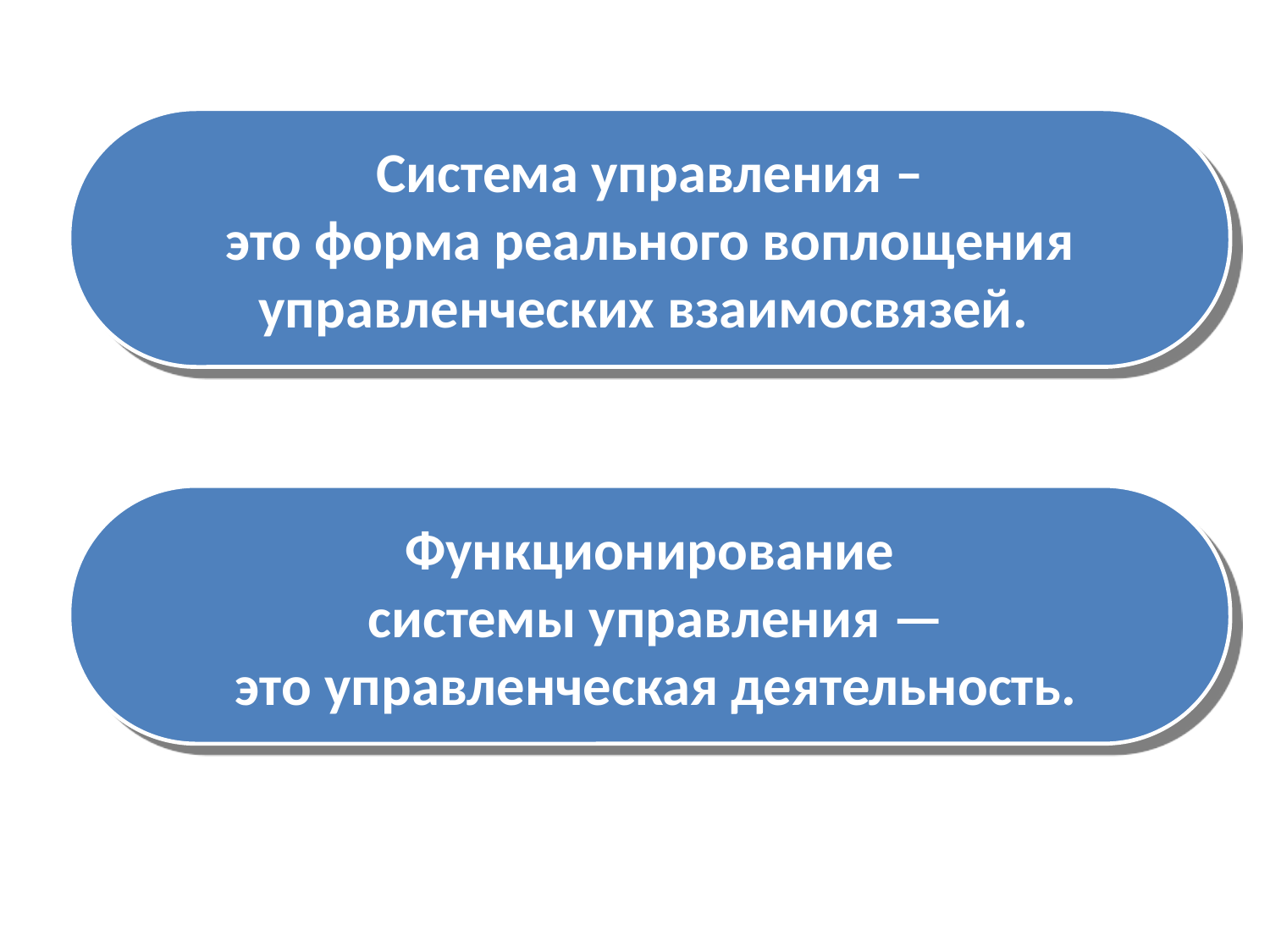

#
Система управления –
 это форма реального воплощения
управленческих взаимосвязей.

Функционирование
 системы управления —
 это управленческая деятельность.